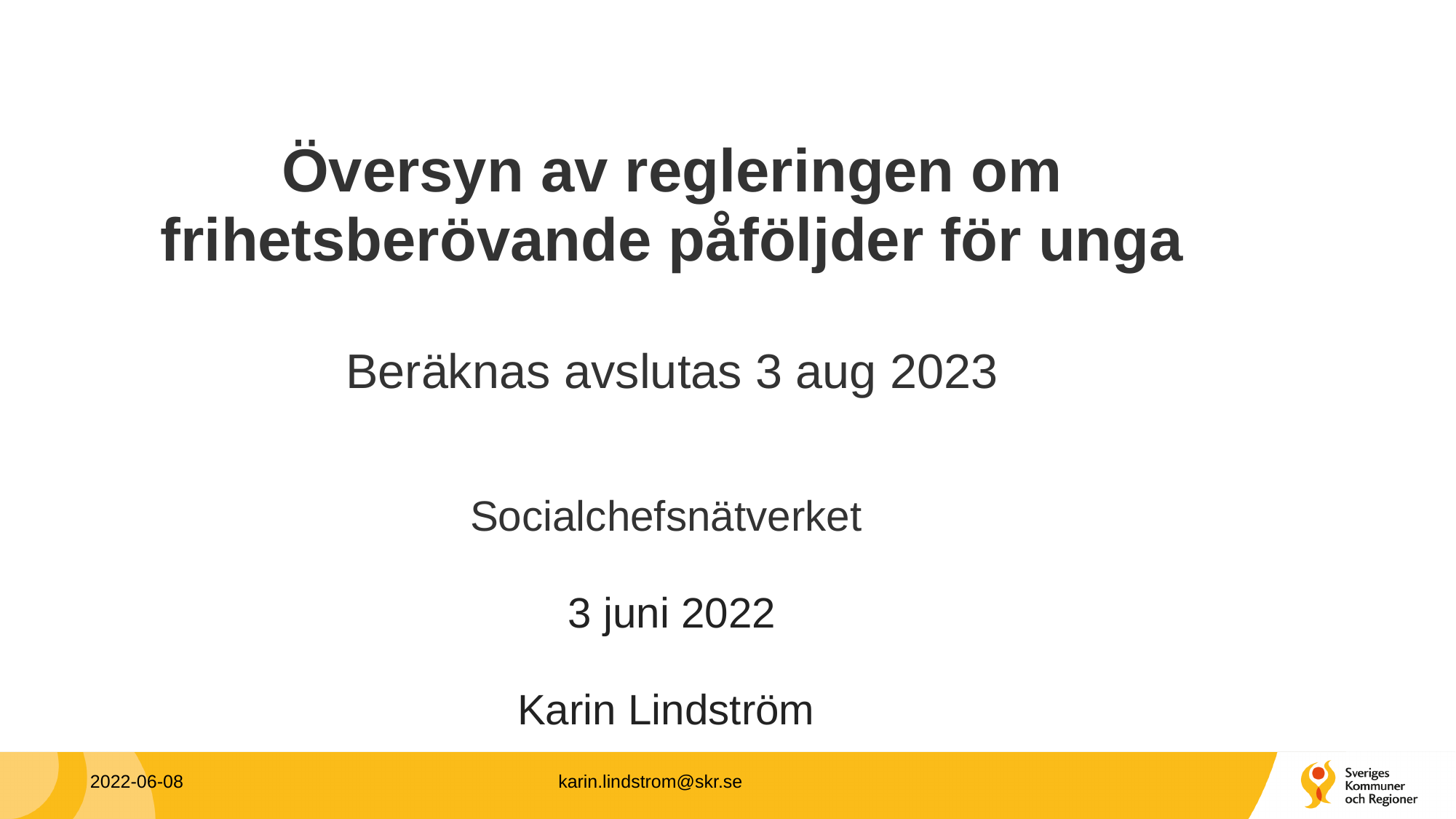

# Översyn av regleringen om frihetsberövande påföljder för unga Beräknas avslutas 3 aug 2023 Socialchefsnätverket 3 juni 2022 Karin Lindström
2022-06-08
karin.lindstrom@skr.se